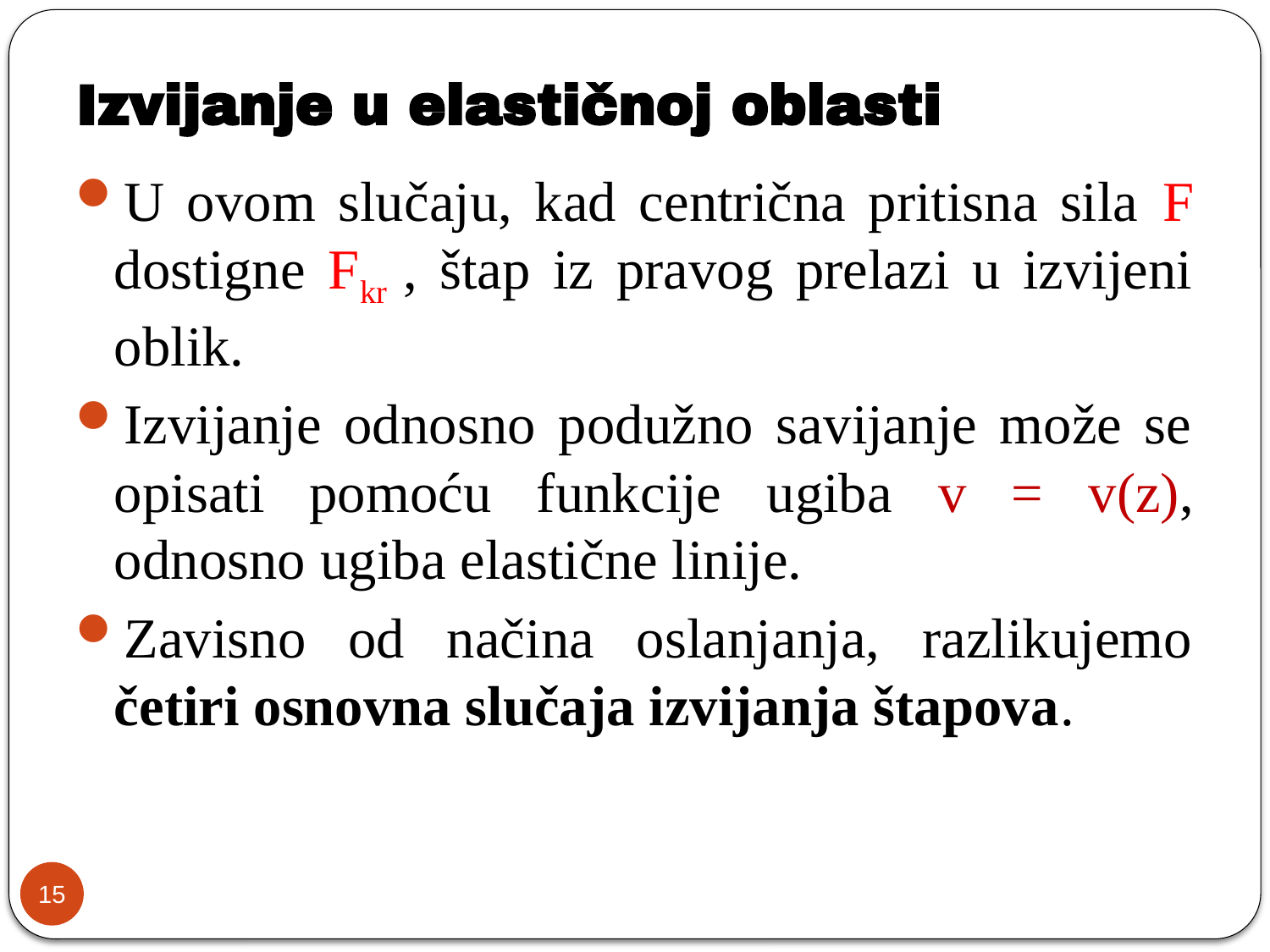

# Izvijanje u elastičnoj oblasti
U ovom slučaju, kad centrična pritisna sila F dostigne Fkr , štap iz pravog prelazi u izvijeni oblik.
Izvijanje odnosno podužno savijanje može se opisati pomoću funkcije ugiba v = v(z), odnosno ugiba elastične linije.
Zavisno od načina oslanjanja, razlikujemo četiri osnovna slučaja izvijanja štapova.
15